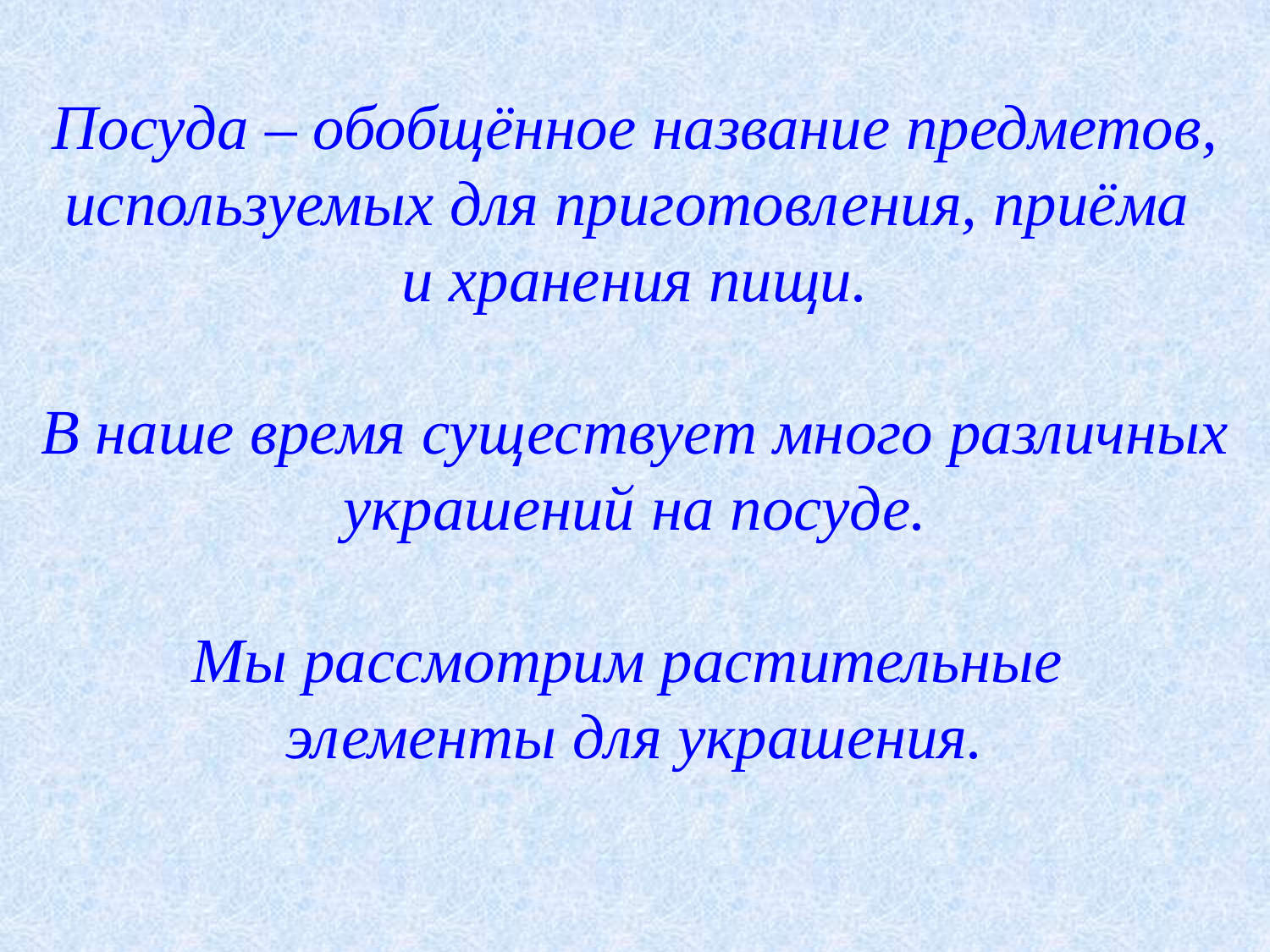

Посуда – обобщённое название предметов, используемых для приготовления, приёма
и хранения пищи.

В наше время существует много различных украшений на посуде.

Мы рассмотрим растительные
элементы для украшения.